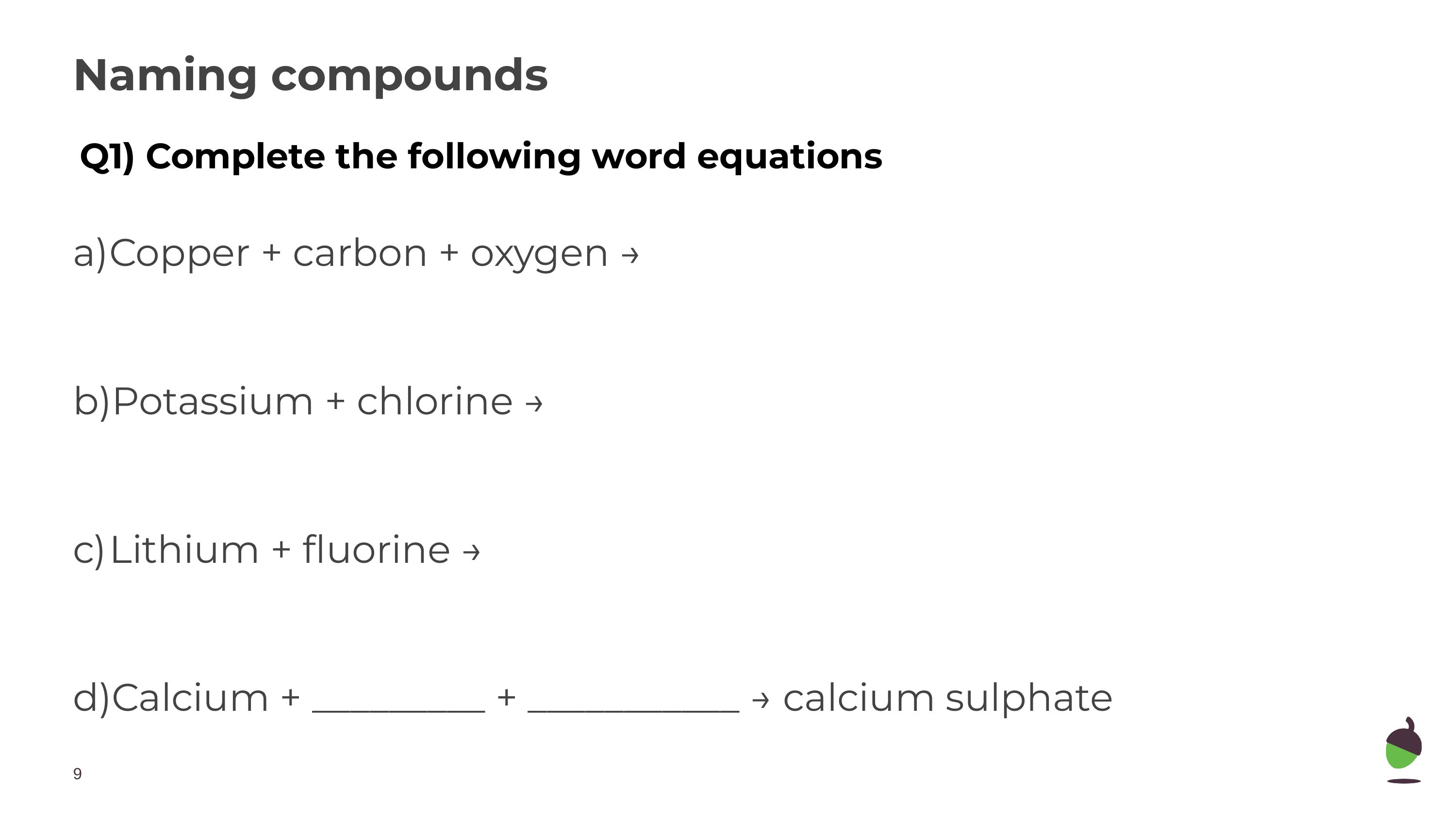

# Naming compounds
Q1) Complete the following word equations
Copper + carbon + oxygen →

Potassium + chlorine →

Lithium + fluorine →

Calcium + _________ + ___________ → calcium sulphate

9